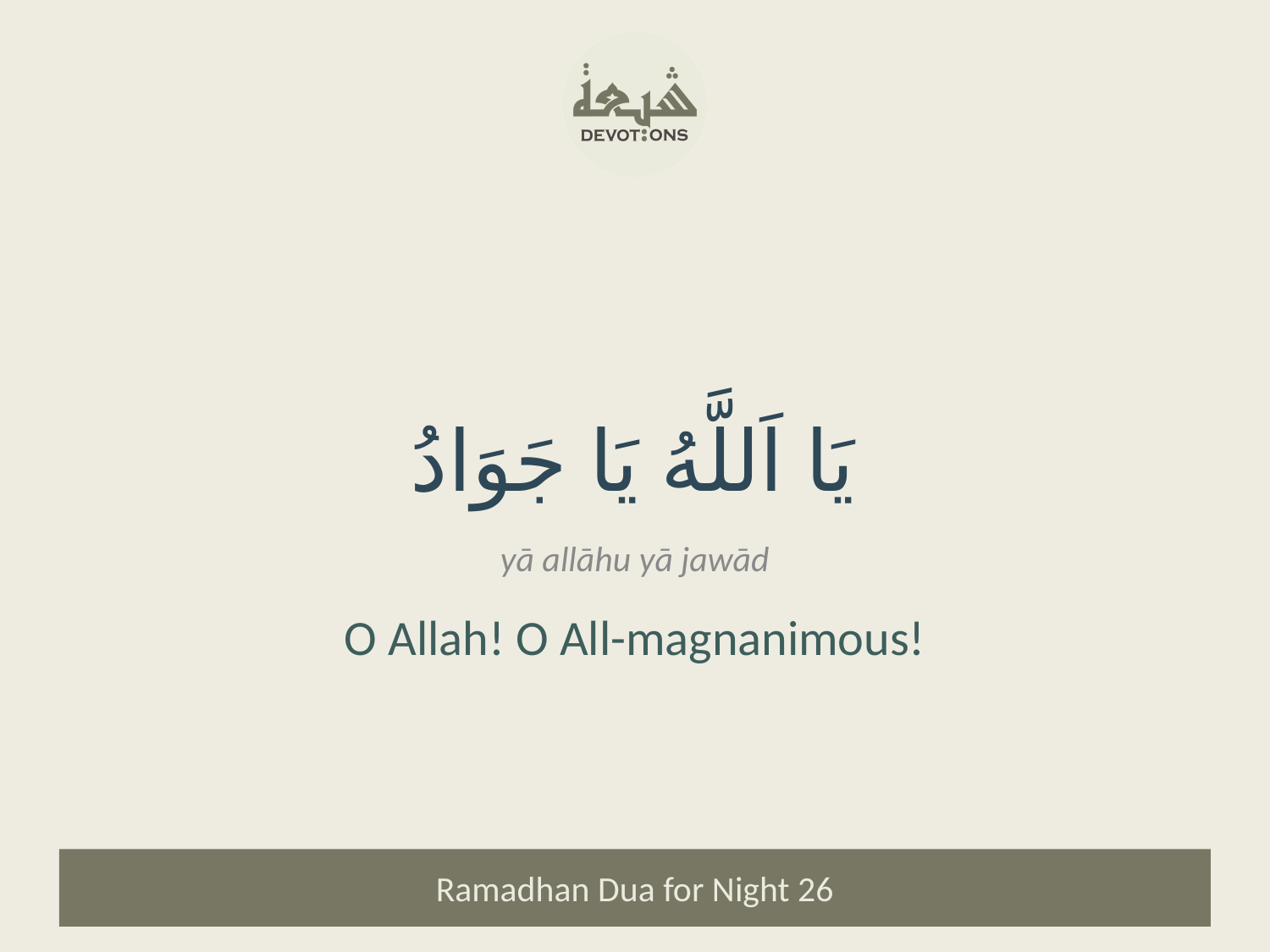

يَا اَللَّهُ يَا جَوَادُ
yā allāhu yā jawād
O Allah! O All-magnanimous!
Ramadhan Dua for Night 26